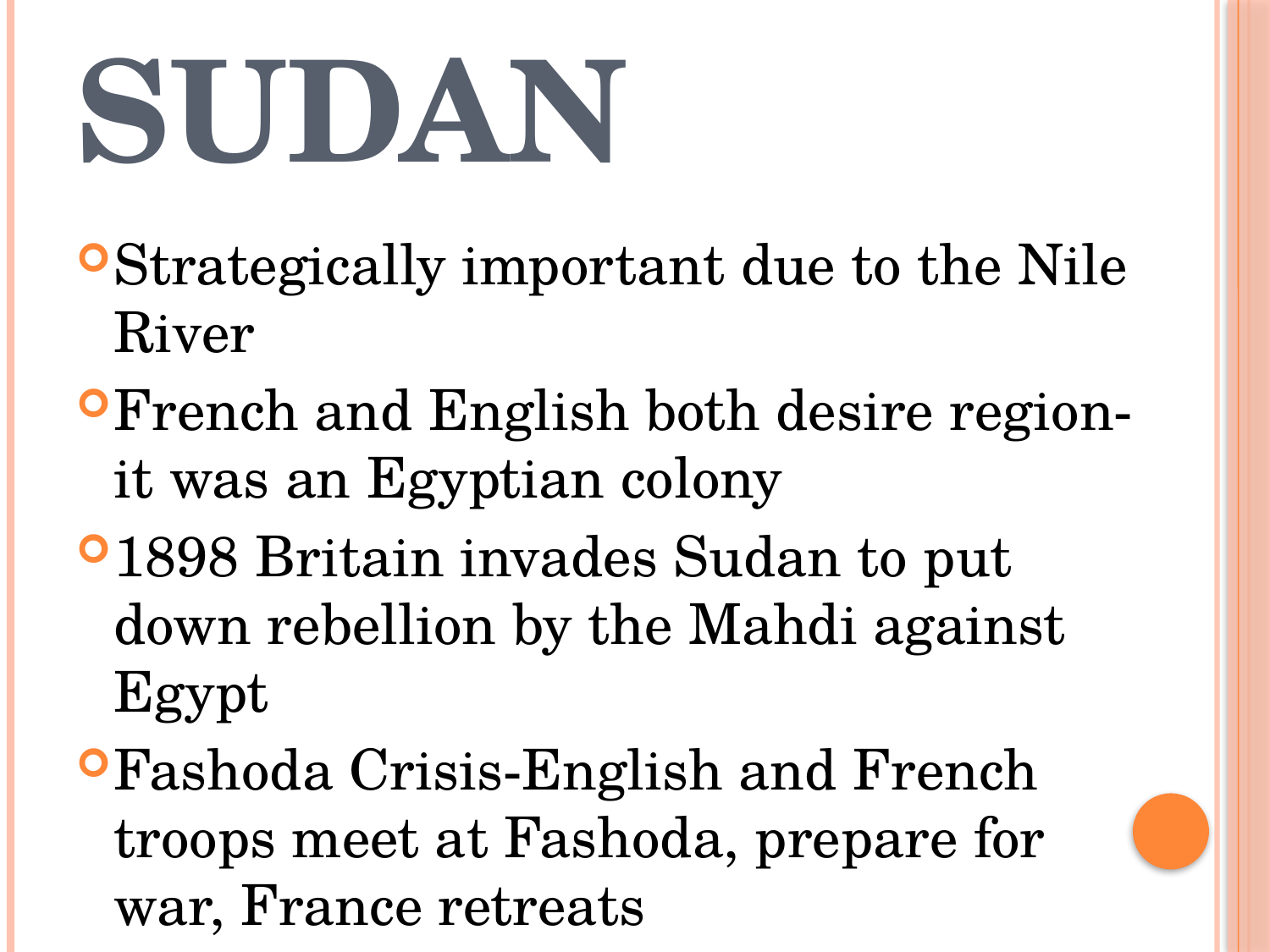

# Sudan
Strategically important due to the Nile River
French and English both desire region-it was an Egyptian colony
1898 Britain invades Sudan to put down rebellion by the Mahdi against Egypt
Fashoda Crisis-English and French troops meet at Fashoda, prepare for war, France retreats